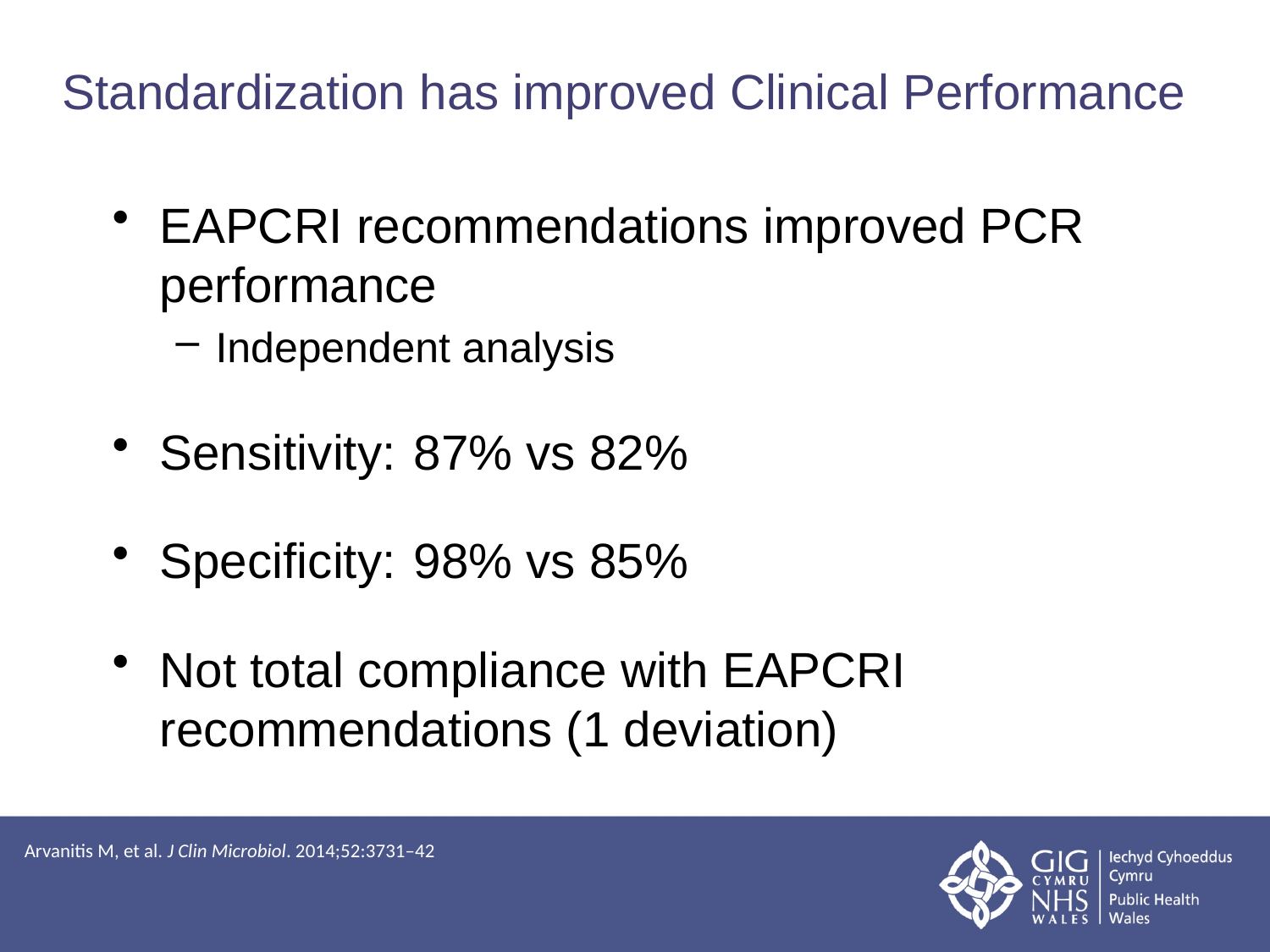

# Standardization has improved Clinical Performance
EAPCRI recommendations improved PCR performance
Independent analysis

Sensitivity: 	87% vs 82%

Specificity: 	98% vs 85%

Not total compliance with EAPCRI recommendations (1 deviation)
Arvanitis M, et al. J Clin Microbiol. 2014;52:3731–42